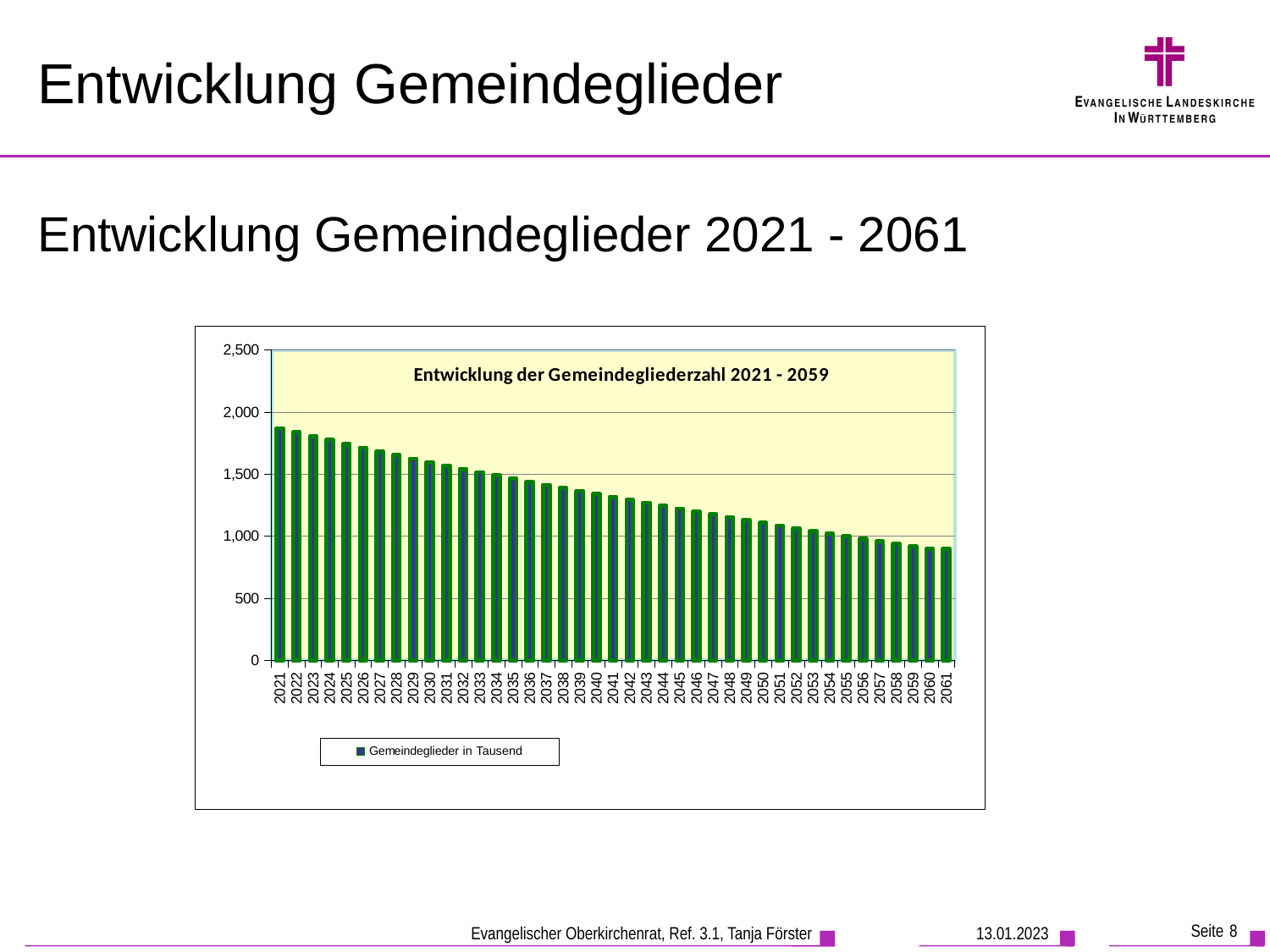

# Entwicklung Gemeindeglieder
Entwicklung Gemeindeglieder 2021 - 2061

### Chart: Entwicklung der Gemeindegliederzahl 2021 - 2059

| Category |  |
|---|---|
| 2021 | 1869.199 |
| 2022 | 1837.8 |
| 2023 | 1806.8 |
| 2024 | 1776.0 |
| 2025 | 1744.5 |
| 2026 | 1714.3 |
| 2027 | 1684.3 |
| 2028 | 1654.6 |
| 2029 | 1625.3 |
| 2030 | 1596.4 |
| 2031 | 1569.1072045699161 |
| 2032 | 1542.278415008689 |
| 2033 | 1515.895937646977 |
| 2034 | 1489.9327406632913 |
| 2035 | 1464.2825270381616 |
| 2036 | 1438.970611253617 |
| 2037 | 1414.0308798589826 |
| 2038 | 1389.4152434945618 |
| 2039 | 1365.026851968106 |
| 2040 | 1340.8385820151673 |
| 2041 | 1316.8841841949238 |
| 2042 | 1293.1350328593448 |
| 2043 | 1269.6907315444464 |
| 2044 | 1246.328048790416 |
| 2045 | 1223.0978626877386 |
| 2046 | 1200.1777812833748 |
| 2047 | 1177.2146457157176 |
| 2048 | 1154.2791145601977 |
| 2049 | 1131.465435637686 |
| 2050 | 1108.805227134354 |
| 2051 | 1086.360322232635 |
| 2052 | 1064.2157704176552 |
| 2053 | 1042.344319054015 |
| 2054 | 1020.8245762287498 |
| 2055 | 999.62966086686 |
| 2056 | 978.8183534462389 |
| 2057 | 958.3799082988056 |
| 2058 | 938.3753147330493 |
| 2059 | 918.8486367068027 |
| 2060 | 899.7675669971245 |
| 2061 | 899.7675669971245 |
Seite 8
13.01.2023
Evangelischer Oberkirchenrat, Ref. 3.1, Tanja Förster